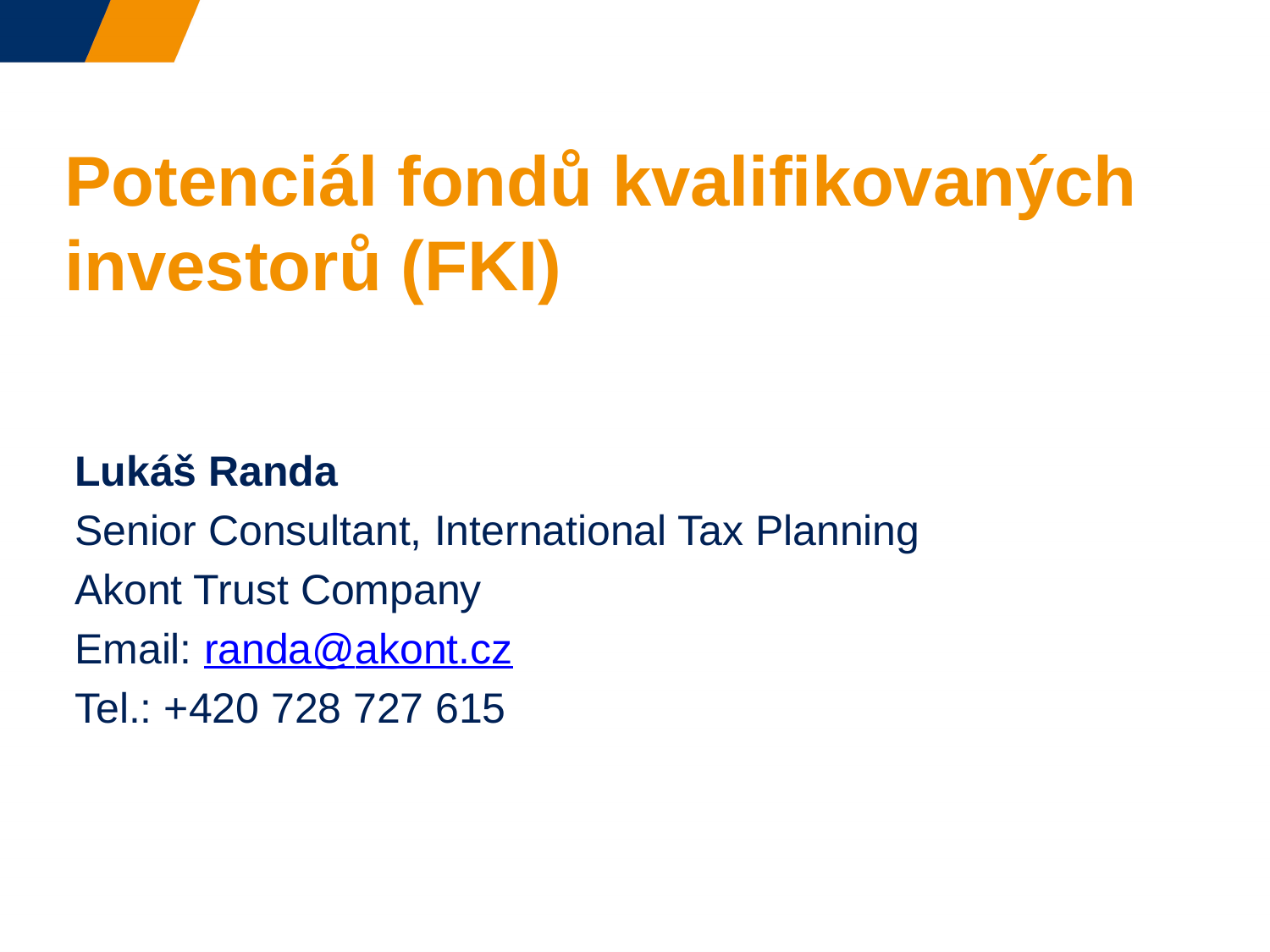

# Potenciál fondů kvalifikovaných investorů (FKI)
Lukáš Randa
Senior Consultant, International Tax Planning
Akont Trust Company
Email: randa@akont.cz
Tel.: +420 728 727 615